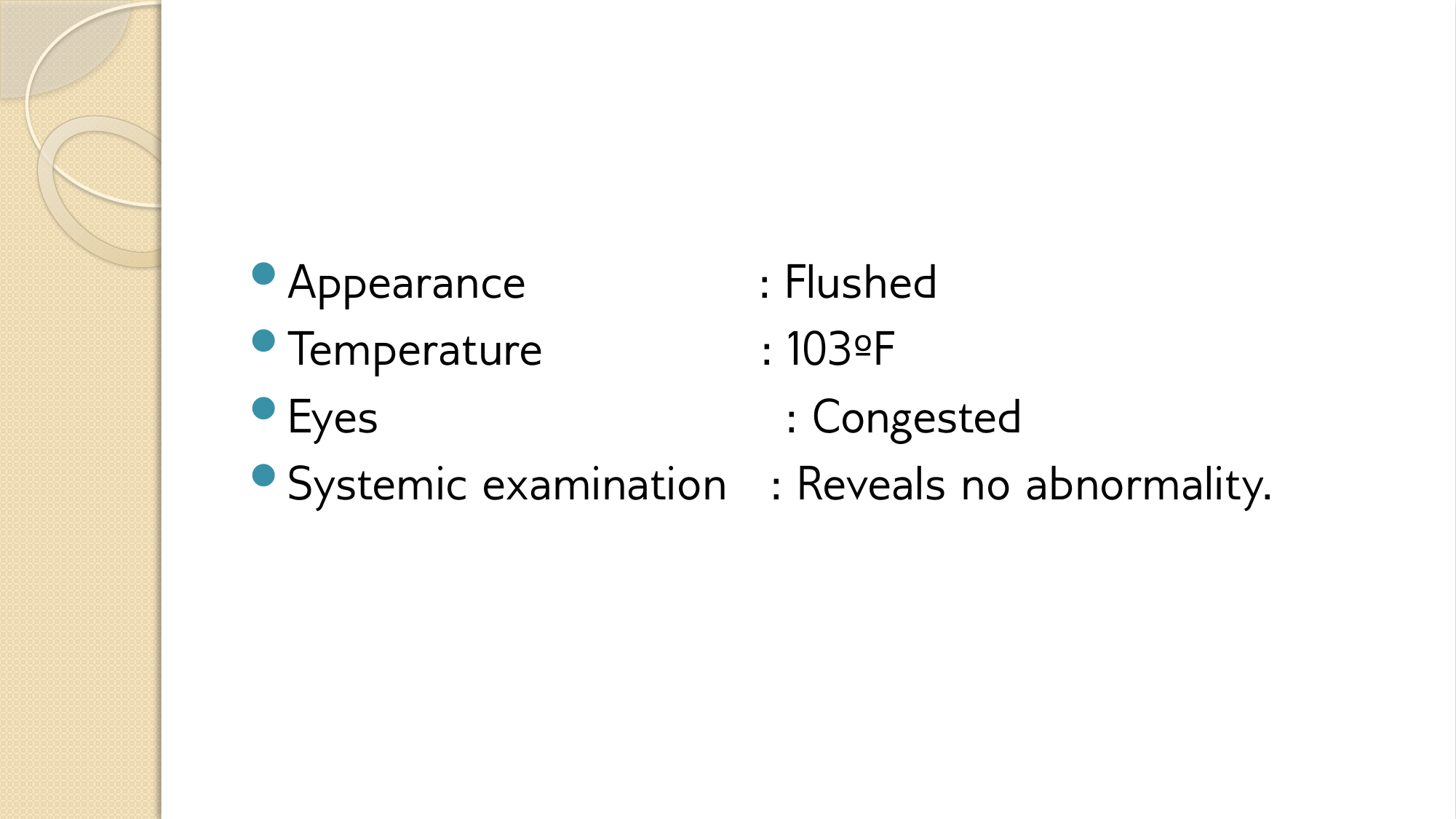

Appearance                : Flushed
Temperature               : 103ºF
Eyes                            : Congested
Systemic examination   : Reveals no abnormality.